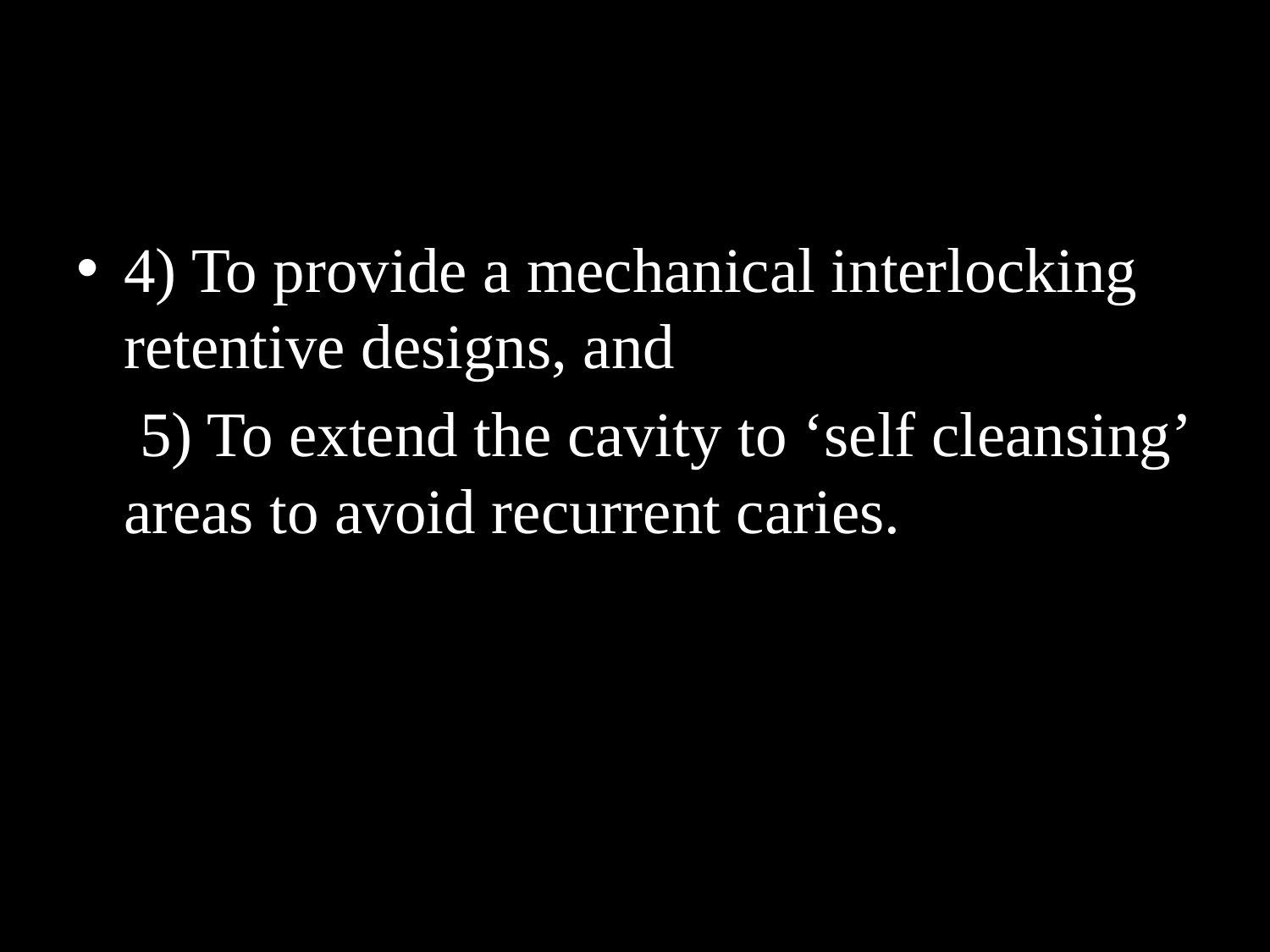

#
4) To provide a mechanical interlocking retentive designs, and
    5) To extend the cavity to ‘self cleansing’ areas to avoid recurrent caries.